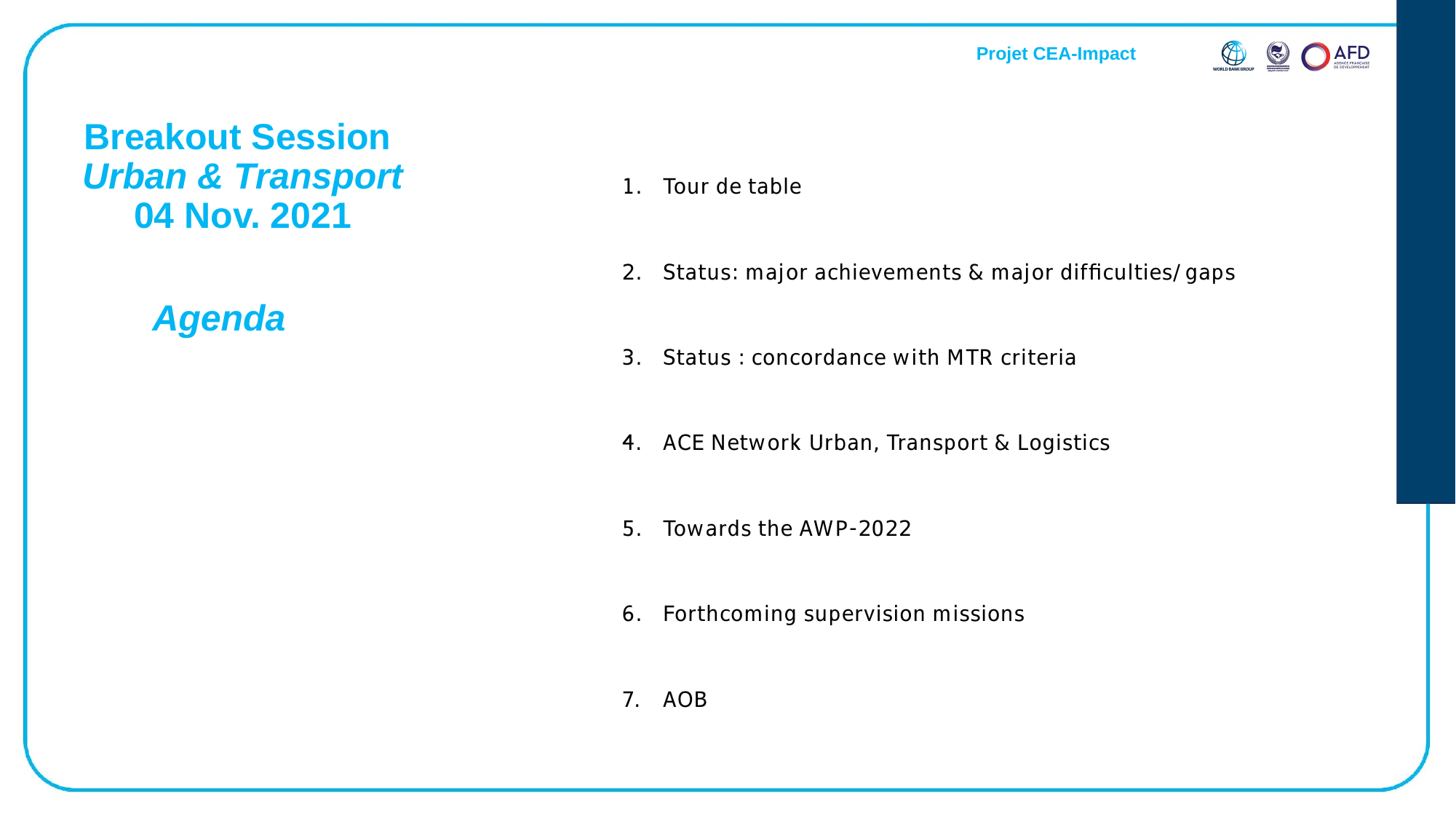

# Breakout Session Urban & Transport 04 Nov. 2021
Tour de table
Status: major achievements & major difficulties/gaps
Status : concordance with MTR criteria
ACE Network Urban, Transport & Logistics
Towards the AWP-2022
Forthcoming supervision missions
AOB

Agenda